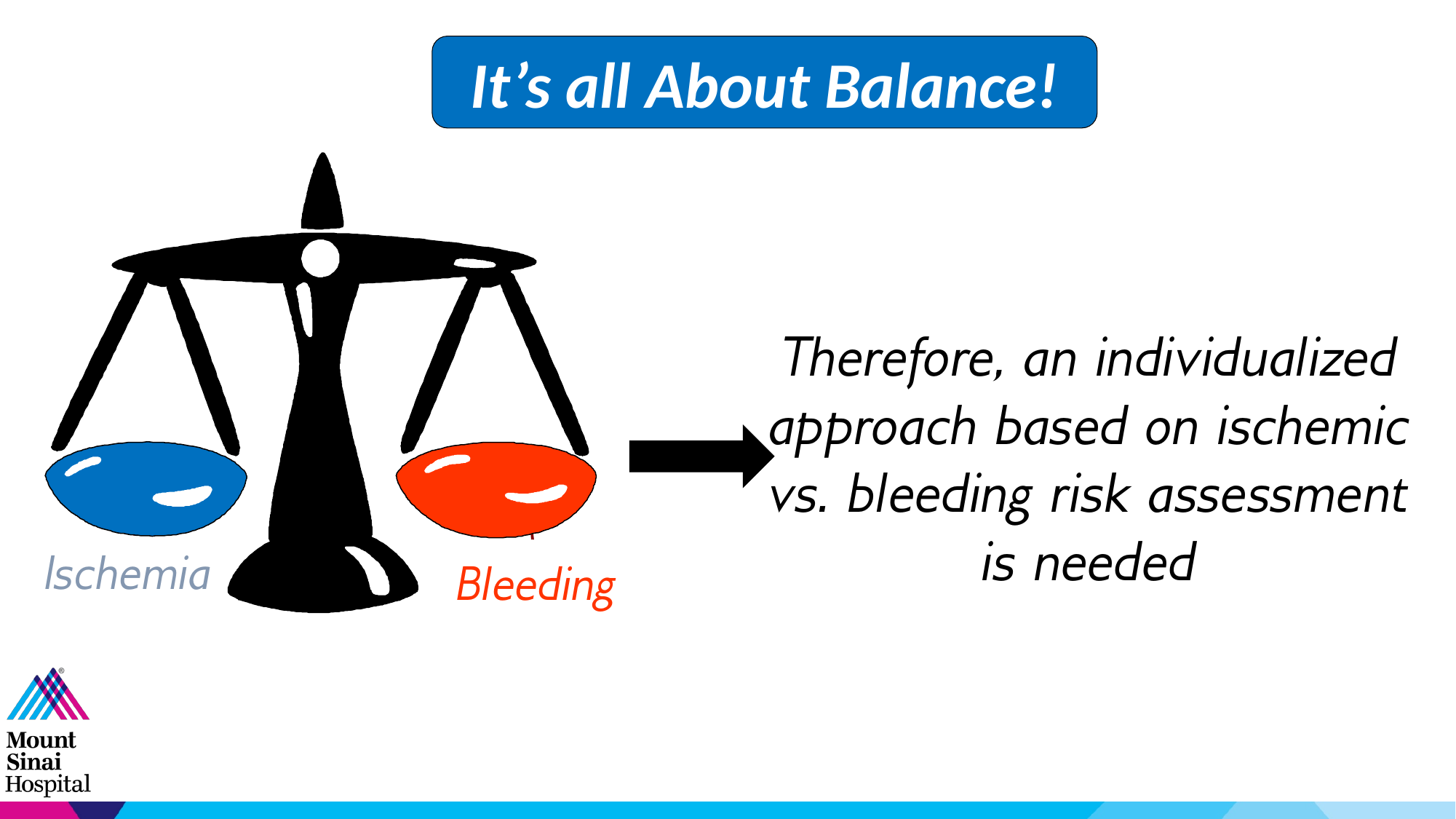

It’s all About Balance!

Therefore, an individualized approach based on ischemic vs. bleeding risk assessment
is needed

Ischemia
Bleeding